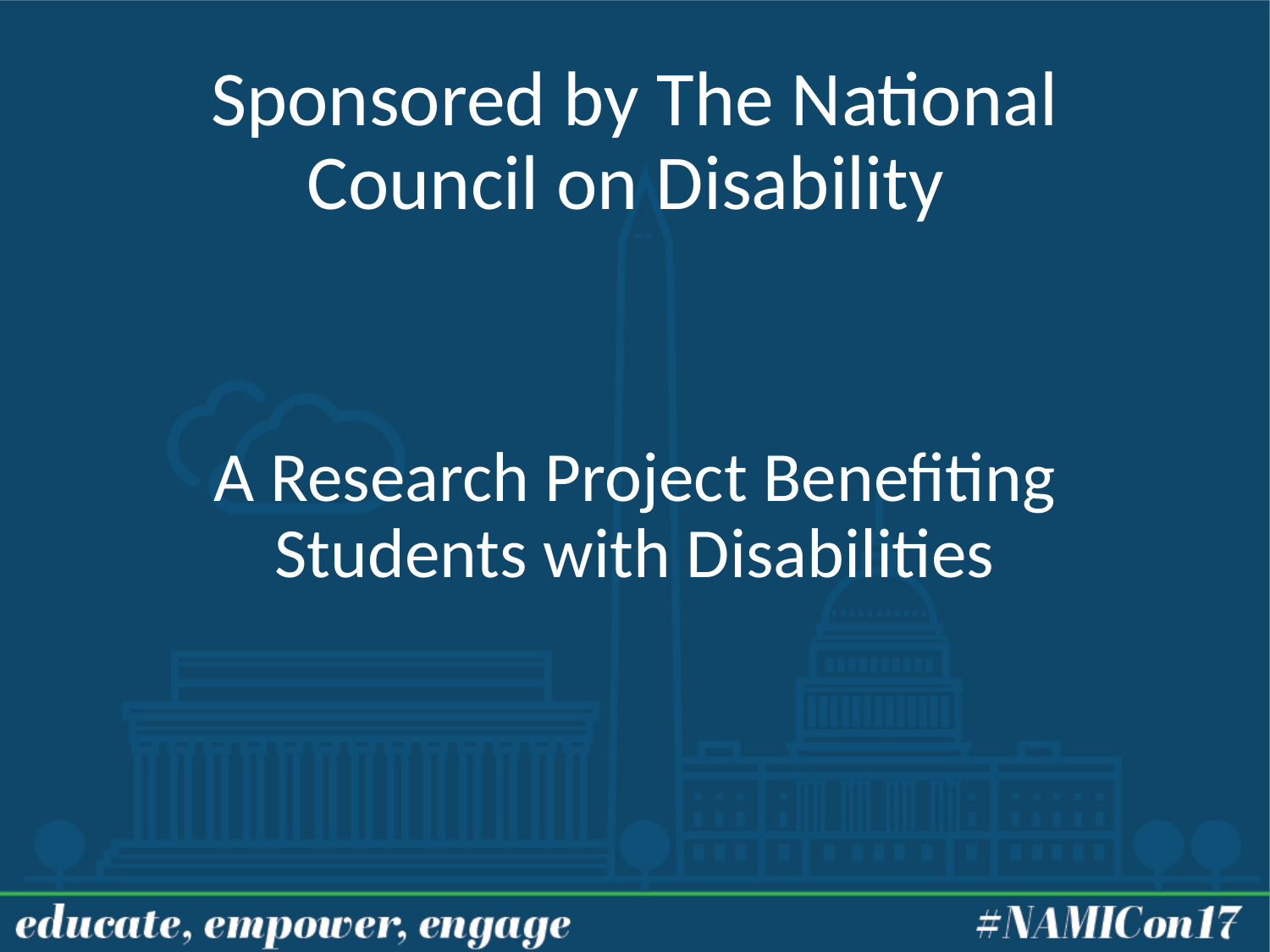

# Sponsored by The National Council on Disability

A Research Project Benefiting Students with Disabilities